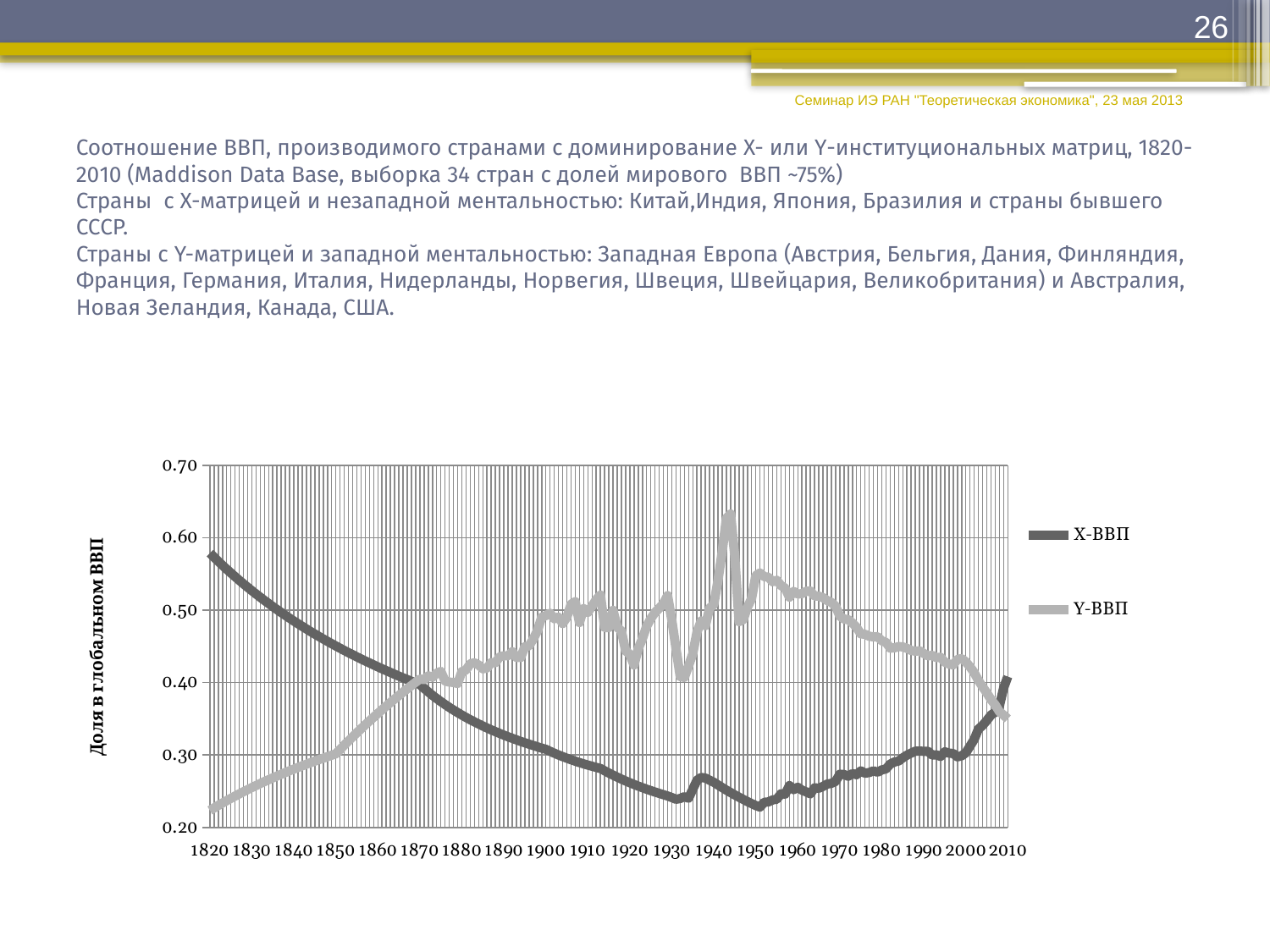

26
Семинар ИЭ РАН "Теоретическая экономика", 23 мая 2013
# Соотношение ВВП, производимого странами с доминирование Х- или Y-институциональных матриц, 1820-2010 (Maddison Data Base, выборка 34 стран с долей мирового  ВВП ~75%) Страны  с Х-матрицей и незападной ментальностью: Китай,Индия, Япония, Бразилия и страны бывшего СССР. Страны с Y-матрицей и западной ментальностью: Западная Европа (Австрия, Бельгия, Дания, Финляндия, Франция, Германия, Италия, Нидерланды, Норвегия, Швеция, Швейцария, Великобритания) и Австралия, Новая Зеландия, Канада, США.

### Chart

| Category |  |  |
|---|---|---|
| 1820 | 0.5787238043217787 | 0.22336928325204114 |
| 1821 | 0.5729800846204735 | 0.2268692197877583 |
| 1822 | 0.5673710089154806 | 0.230287110982387 |
| 1823 | 0.561891897579635 | 0.23362580836750488 |
| 1824 | 0.5565382853596016 | 0.23688803284595444 |
| 1825 | 0.5513059092393079 | 0.24007638208727888 |
| 1826 | 0.5461906971186156 | 0.24319333742635868 |
| 1827 | 0.5411887572441306 | 0.24624127030375675 |
| 1828 | 0.5362963683344616 | 0.24922244828289813 |
| 1829 | 0.5315099703472556 | 0.2521390406761669 |
| 1830 | 0.5268261558398957 | 0.2549931238092835 |
| 1831 | 0.5222416618797826 | 0.2577866859507539 |
| 1832 | 0.5177533624638556 | 0.2605216319310508 |
| 1833 | 0.5133582614103226 | 0.2631997874740408 |
| 1834 | 0.5090534856886525 | 0.265822903261346 |
| 1835 | 0.5048362791566116 | 0.2683926587486821 |
| 1836 | 0.5007039966756667 | 0.2709106657516507 |
| 1837 | 0.49665409857834397 | 0.2733784718170359 |
| 1838 | 0.49268414546323486 | 0.2757975633944845 |
| 1839 | 0.4887917932952253 | 0.2781693688221758 |
| 1840 | 0.4849747887902749 | 0.2804952611391087 |
| 1841 | 0.48123096506564517 | 0.28277656073563007 |
| 1842 | 0.47755823753794596 | 0.28501453785296926 |
| 1843 | 0.4739546000526689 | 0.2872104149417018 |
| 1844 | 0.4704181212301124 | 0.28936536888836584 |
| 1845 | 0.4669469410137259 | 0.2914805331187214 |
| 1846 | 0.4635392674078953 | 0.29355699958558906 |
| 1847 | 0.46019337339315447 | 0.29559582064856066 |
| 1848 | 0.45690759400767456 | 0.2975980108523999 |
| 1849 | 0.45368032358465205 | 0.2995645486104338 |
| 1850 | 0.4505100131359794 | 0.3014963423693285 |
| 1851 | 0.44739516787323735 | 0.3075201724474456 |
| 1852 | 0.44433434485766043 | 0.3134395283671634 |
| 1853 | 0.4413261507713343 | 0.31925710467978646 |
| 1854 | 0.43836923980238335 | 0.3249755040642244 |
| 1855 | 0.4354623116373891 | 0.33059724120945805 |
| 1856 | 0.4326041095547796 | 0.3361247465017738 |
| 1857 | 0.4297934186132858 | 0.34156036952811636 |
| 1858 | 0.4270290639299998 | 0.34690638240617067 |
| 1859 | 0.4243099090428864 | 0.3521649829511068 |
| 1860 | 0.42163485435298487 | 0.3573382976882369 |
| 1861 | 0.4190028356417863 | 0.36242838472027394 |
| 1862 | 0.41641282265958907 | 0.3674372364573047 |
| 1863 | 0.41386381778091985 | 0.3723667822171085 |
| 1864 | 0.41135485472331396 | 0.37721889070290077 |
| 1865 | 0.40888499732600847 | 0.38199537236525344 |
| 1866 | 0.4064533383852853 | 0.3866979816544041 |
| 1867 | 0.4040589985434674 | 0.3913284191688762 |
| 1868 | 0.4017011252286429 | 0.3958883337059207 |
| 1869 | 0.3993788916424962 | 0.4003793242189883 |
| 1870 | 0.39709155840631205 | 0.4048030581835102 |
| 1871 | 0.3919345131148435 | 0.40407805572481886 |
| 1872 | 0.38703143905446713 | 0.4092188796217067 |
| 1873 | 0.3823640259463431 | 0.40723590691029576 |
| 1874 | 0.3779156823324925 | 0.4127380569524142 |
| 1875 | 0.37367133851419326 | 0.4154381075610768 |
| 1876 | 0.36961727599421645 | 0.4021306002475073 |
| 1877 | 0.3657409793553121 | 0.4006070337919612 |
| 1878 | 0.3620310072055639 | 0.40007525486451095 |
| 1879 | 0.3584768793872664 | 0.39857338361565237 |
| 1880 | 0.3550689781074043 | 0.4149856794533024 |
| 1881 | 0.35179846102546874 | 0.4173218456829139 |
| 1882 | 0.34865718464474516 | 0.42588089062368906 |
| 1883 | 0.34563763660966085 | 0.4272150997434118 |
| 1884 | 0.3427328757242179 | 0.4241943123931983 |
| 1885 | 0.33993647868336363 | 0.41892441045621 |
| 1886 | 0.3372424926568606 | 0.4200114884996465 |
| 1887 | 0.33464539298895823 | 0.42732701767797376 |
| 1888 | 0.3321400453813138 | 0.4274097804577273 |
| 1889 | 0.32972167201442476 | 0.4355476307207801 |
| 1890 | 0.32738582113717746 | 0.4369310819862363 |
| 1891 | 0.32512833971728944 | 0.43691769365332966 |
| 1892 | 0.3229453487991159 | 0.4426068595235013 |
| 1893 | 0.3208332212612353 | 0.43478113288787923 |
| 1894 | 0.318788561705507 | 0.4344900940919723 |
| 1895 | 0.3168081882430546 | 0.44949586262568164 |
| 1896 | 0.3148891159716669 | 0.4506327642244745 |
| 1897 | 0.31302854196413993 | 0.4600782543015173 |
| 1898 | 0.31122383160880107 | 0.47145140279003056 |
| 1899 | 0.3094725061622074 | 0.4900371775418876 |
| 1900 | 0.3077722377101431 | 0.4924682036004513 |
| 1901 | 0.3050318395178044 | 0.49570493908021096 |
| 1902 | 0.3024450875418885 | 0.4880676965066074 |
| 1903 | 0.2999994123971913 | 0.4904320899594824 |
| 1904 | 0.2976835793279812 | 0.48139253107222735 |
| 1905 | 0.2954875156483213 | 0.4900681166991248 |
| 1906 | 0.2934021642806729 | 0.5081393548310236 |
| 1907 | 0.29141935890093884 | 0.5116164935287016 |
| 1908 | 0.2895317170605558 | 0.482745736473997 |
| 1909 | 0.28773254833654777 | 0.5021843437469403 |
| 1910 | 0.28601577510079423 | 0.49687719719339346 |
| 1911 | 0.2843758639310641 | 0.5056467050014486 |
| 1912 | 0.28280776603278107 | 0.5145359238401256 |
| 1913 | 0.2813068620207375 | 0.5207918795315089 |
| 1914 | 0.2781044632392728 | 0.47606717881922084 |
| 1915 | 0.2750486038681589 | 0.4757362370789473 |
| 1916 | 0.27212945058686855 | 0.4998660178111254 |
| 1917 | 0.2693380306276252 | 0.47630637849437346 |
| 1918 | 0.26666613965293995 | 0.471205257283479 |
| 1919 | 0.26410626121917824 | 0.4439118407635683 |
| 1920 | 0.26165149616104827 | 0.43894063749507095 |
| 1921 | 0.2592955004999143 | 0.4240038559434838 |
| 1922 | 0.2570324306992079 | 0.44672086853283643 |
| 1923 | 0.2548568952723286 | 0.4604007196910928 |
| 1924 | 0.2527639118993435 | 0.47753149004312523 |
| 1925 | 0.2507488693345 | 0.4882832368794445 |
| 1926 | 0.24880749349153053 | 0.4967119171750974 |
| 1927 | 0.24693581718179347 | 0.5026150378268417 |
| 1928 | 0.24513015305432806 | 0.5089828309805295 |
| 1929 | 0.24338704925275229 | 0.5201030350434156 |
| 1930 | 0.24120710335110226 | 0.48624143498563405 |
| 1931 | 0.2387812327458589 | 0.4470764374437784 |
| 1932 | 0.23989309454310737 | 0.40816692138305666 |
| 1933 | 0.2424867332205412 | 0.40700791596475 |
| 1934 | 0.24022257451265228 | 0.42295564004676656 |
| 1935 | 0.25272853911787263 | 0.44003476447481166 |
| 1936 | 0.26505487007395356 | 0.4698249086155414 |
| 1937 | 0.2689744597351578 | 0.48511018039473475 |
| 1938 | 0.2680248642189624 | 0.4785244281083452 |
| 1939 | 0.26511956601599185 | 0.5027045218016293 |
| 1940 | 0.2622988312933196 | 0.5077701347690404 |
| 1941 | 0.25855188115706457 | 0.5411868439013188 |
| 1942 | 0.25493866773841944 | 0.5808160017848363 |
| 1943 | 0.2514521565483301 | 0.6269557267475256 |
| 1944 | 0.24808579794463673 | 0.6327224962474973 |
| 1945 | 0.24483348606751282 | 0.5740569466649756 |
| 1946 | 0.24168952187900358 | 0.48414724410619076 |
| 1947 | 0.2386485798359427 | 0.4867916783551217 |
| 1948 | 0.23570567778626267 | 0.5037786115180121 |
| 1949 | 0.23285614973074711 | 0.5159734041889663 |
| 1950 | 0.23009561845732723 | 0.5476405022484666 |
| 1951 | 0.22801835701547532 | 0.5512290245802307 |
| 1952 | 0.23463286906476352 | 0.5462597803991067 |
| 1953 | 0.2351589595119064 | 0.5453721149294045 |
| 1954 | 0.23791554602744142 | 0.5391295992476253 |
| 1955 | 0.23896815291849663 | 0.5411802954788647 |
| 1956 | 0.24639892718135506 | 0.5340170335106117 |
| 1957 | 0.24591226309529396 | 0.5302955803267392 |
| 1958 | 0.25780660369181 | 0.5178746857368998 |
| 1959 | 0.2519501550742629 | 0.5259373844303296 |
| 1960 | 0.2554927585919197 | 0.5222230658091606 |
| 1961 | 0.25142879543247987 | 0.5227721920425966 |
| 1962 | 0.24903185723241344 | 0.5260381235357288 |
| 1963 | 0.24635729796670294 | 0.5262653876257365 |
| 1964 | 0.2546896885048749 | 0.5194103859672163 |
| 1965 | 0.2540728541189528 | 0.5192490177393047 |
| 1966 | 0.2565759558534608 | 0.5171920369777877 |
| 1967 | 0.2597626697883461 | 0.513198863267737 |
| 1968 | 0.2608173009682968 | 0.5106272112765646 |
| 1969 | 0.2634467995291729 | 0.5052646928516166 |
| 1970 | 0.2734590527219108 | 0.4918647245825379 |
| 1971 | 0.27302389431290836 | 0.4876892431304626 |
| 1972 | 0.27060641333167706 | 0.48688759032844886 |
| 1973 | 0.27423349271209163 | 0.48223830651315974 |
| 1974 | 0.27276563068557474 | 0.4761059278093084 |
| 1975 | 0.2780398999775154 | 0.46720026782557317 |
| 1976 | 0.2747551315005003 | 0.46656379950691496 |
| 1977 | 0.275704107572065 | 0.463978455158551 |
| 1978 | 0.27804698023596464 | 0.4630233647287166 |
| 1979 | 0.27614256974694584 | 0.463332894934184 |
| 1980 | 0.27933447415874124 | 0.4577154482322062 |
| 1981 | 0.28072770306274175 | 0.4554675419541228 |
| 1982 | 0.2873616354679334 | 0.447497768548459 |
| 1983 | 0.2902976000465673 | 0.4478736367016464 |
| 1984 | 0.29166257981046306 | 0.4496720062816999 |
| 1985 | 0.2960925481426793 | 0.44918945728741866 |
| 1986 | 0.29968958517821953 | 0.447178296193562 |
| 1987 | 0.3026052855061884 | 0.44428194250115727 |
| 1988 | 0.3052476123957424 | 0.443304668301183 |
| 1989 | 0.3054738618646265 | 0.4438336649959129 |
| 1990 | 0.30496201624127667 | 0.44015401257717385 |
| 1991 | 0.3051023911426137 | 0.43681010704231377 |
| 1992 | 0.2997751498406379 | 0.43762481304950407 |
| 1993 | 0.30005361930299074 | 0.4344678858543511 |
| 1994 | 0.2979554338468684 | 0.43482557482719014 |
| 1995 | 0.30436680621856727 | 0.4281022053435016 |
| 1996 | 0.3025188966145471 | 0.4254570597685788 |
| 1997 | 0.3020164555842981 | 0.4243691436207773 |
| 1998 | 0.2973831924395586 | 0.4319617925437628 |
| 1999 | 0.29881833247296236 | 0.4330500996135918 |
| 2000 | 0.30281986185738435 | 0.4286105788391262 |
| 2001 | 0.3121231007817165 | 0.4216827656049686 |
| 2002 | 0.32144466066334937 | 0.4136411574871808 |
| 2003 | 0.33575412326548815 | 0.4028593937072905 |
| 2004 | 0.34074689136358116 | 0.39410897024836944 |
| 2005 | 0.34752934507746436 | 0.3856402033969285 |
| 2006 | 0.3550428706232898 | 0.37659134100945546 |
| 2007 | 0.35910064429644695 | 0.36915295925576014 |
| 2008 | 0.36749572109746015 | 0.35972480837510457 |
| 2009 | 0.392354397142666 | 0.3549393606725131 |
| 2010 | 0.40815634336722967 | 0.3498141777368848 |